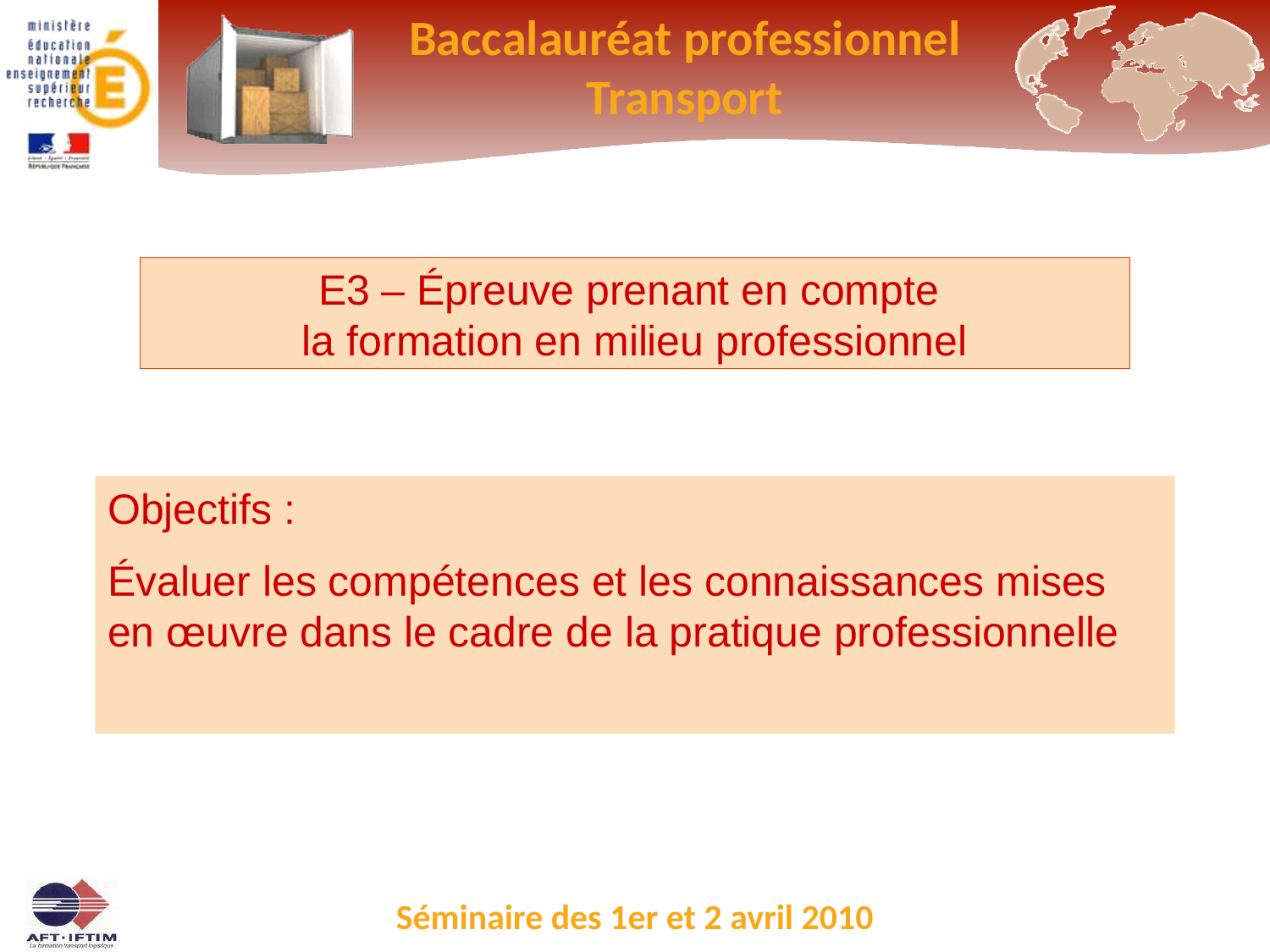

E3 – Épreuve prenant en compte
la formation en milieu professionnel
Objectifs :
Évaluer les compétences et les connaissances mises en œuvre dans le cadre de la pratique professionnelle